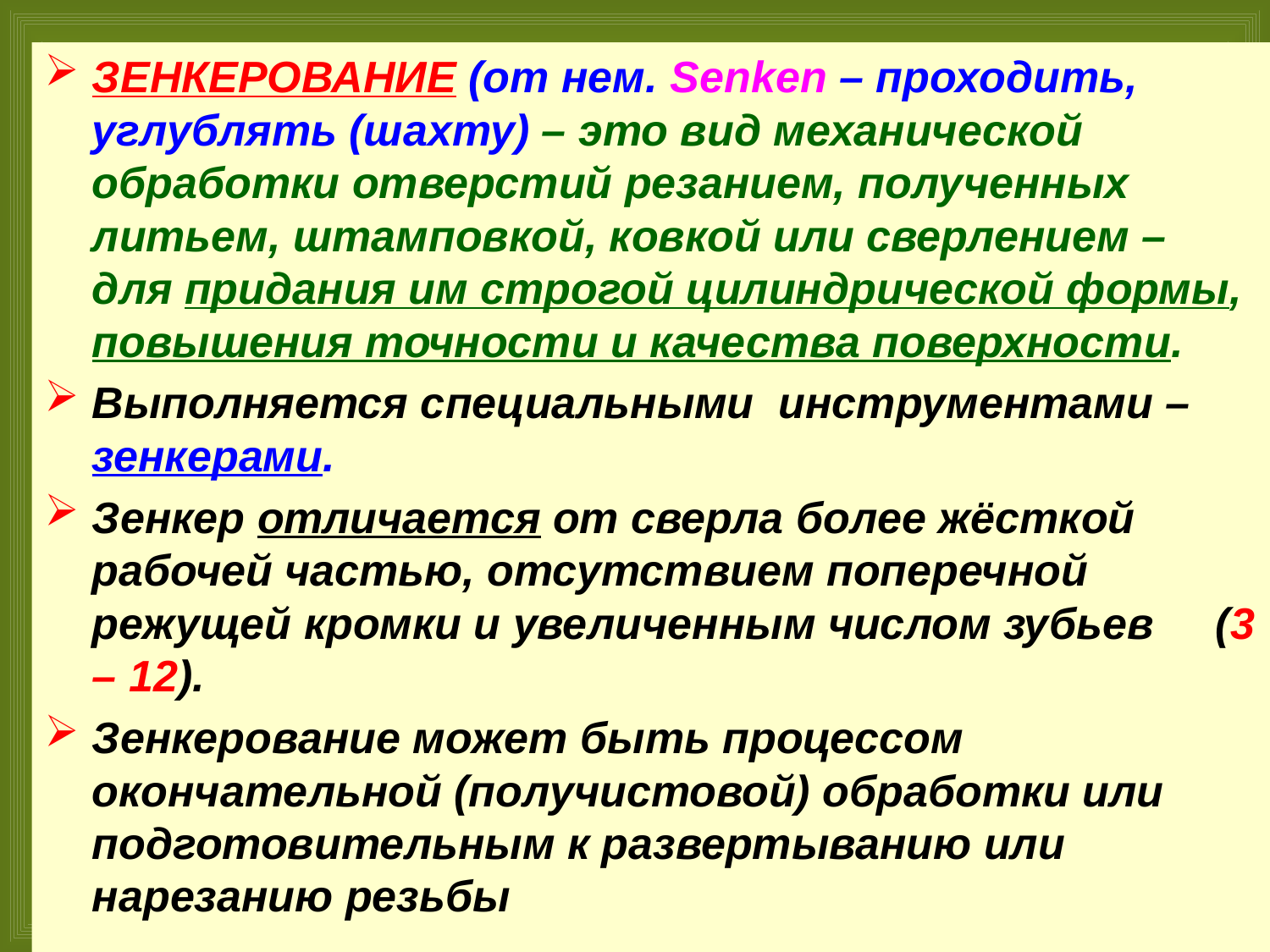

ЗЕНКЕРОВАНИЕ (от нем. Senken – проходить, углублять (шахту) – это вид механической обработки отверстий резанием, полученных литьем, штамповкой, ковкой или сверлением – для придания им строгой цилиндрической формы, повышения точности и качества поверхности.
Выполняется специальными  инструментами – зенкерами.
Зенкер отличается от сверла более жёсткой рабочей частью, отсутствием поперечной режущей кромки и увеличенным числом зубьев     (3 – 12).
Зенкерование может быть процессом окончательной (получистовой) обработки или подготовительным к развертыванию или нарезанию резьбы